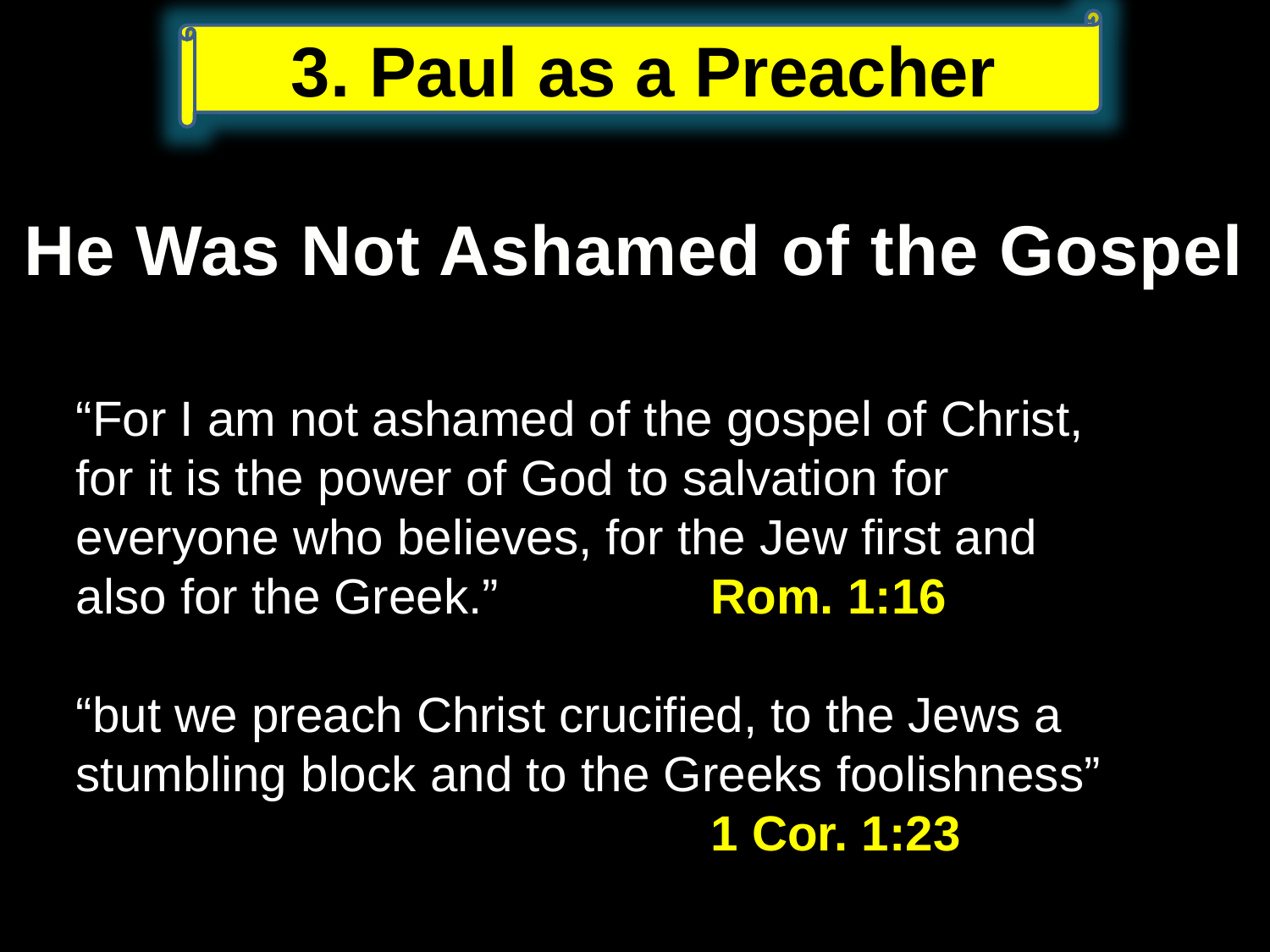

3. Paul as a Preacher
He Was Not Ashamed of the Gospel
“For I am not ashamed of the gospel of Christ, for it is the power of God to salvation for everyone who believes, for the Jew first and also for the Greek.” 	 	Rom. 1:16

“but we preach Christ crucified, to the Jews a stumbling block and to the Greeks foolishness”  					1 Cor. 1:23